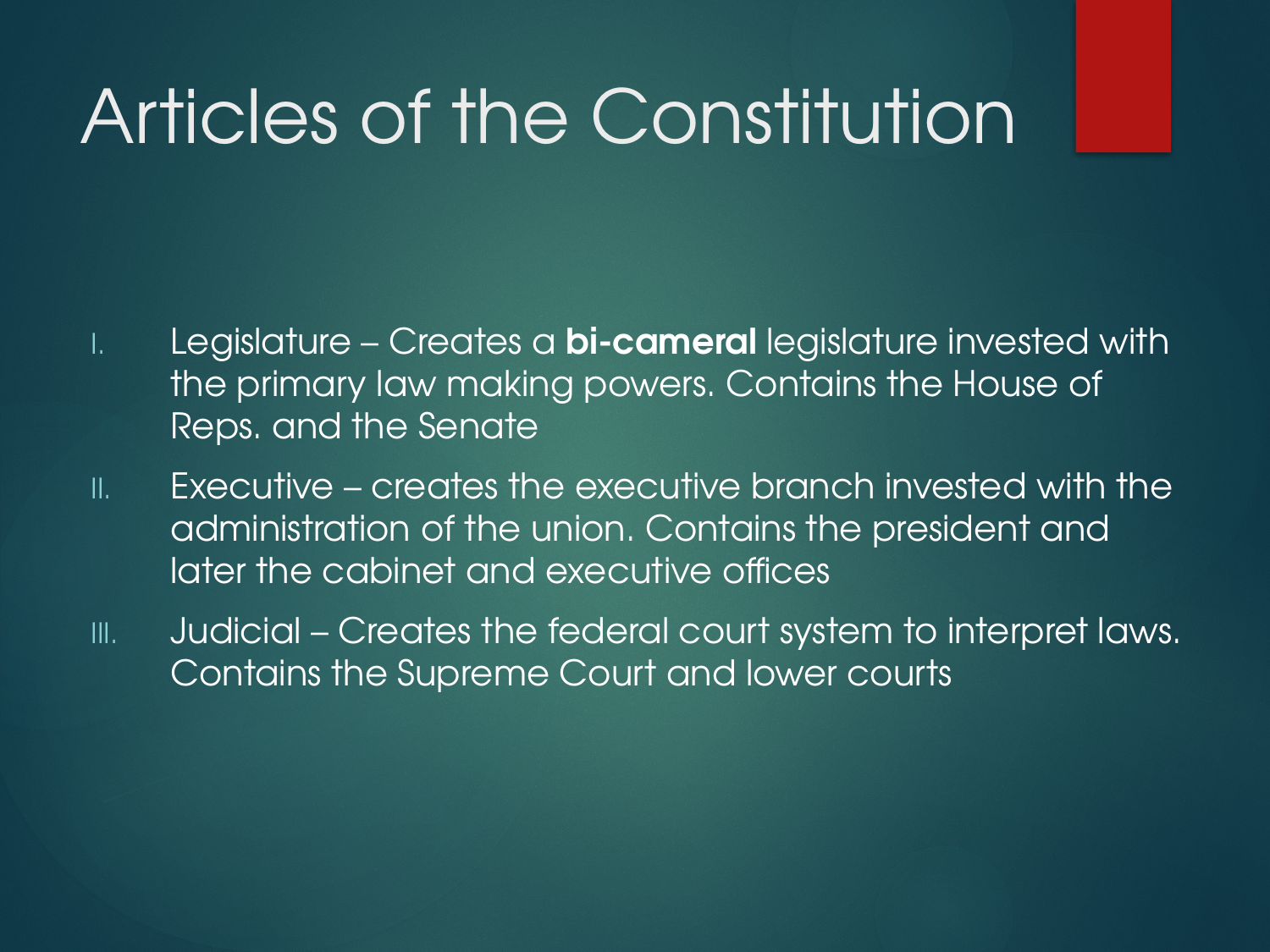

# Articles of the Constitution
Legislature – Creates a bi-cameral legislature invested with the primary law making powers. Contains the House of Reps. and the Senate
Executive – creates the executive branch invested with the administration of the union. Contains the president and later the cabinet and executive offices
Judicial – Creates the federal court system to interpret laws. Contains the Supreme Court and lower courts